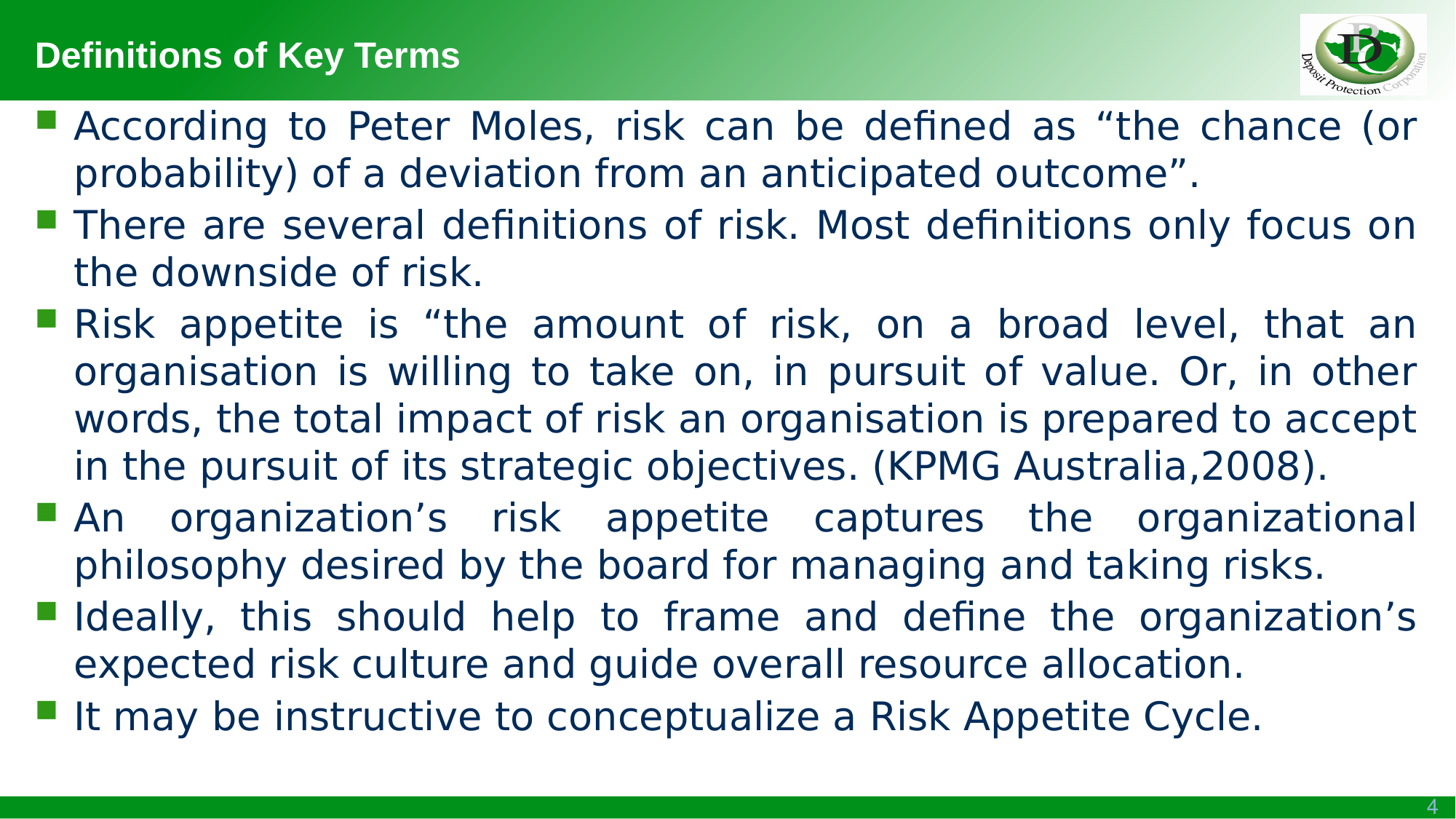

# Definitions of Key Terms
According to Peter Moles, risk can be defined as “the chance (or probability) of a deviation from an anticipated outcome”.
There are several definitions of risk. Most definitions only focus on the downside of risk.
Risk appetite is “the amount of risk, on a broad level, that an organisation is willing to take on, in pursuit of value. Or, in other words, the total impact of risk an organisation is prepared to accept in the pursuit of its strategic objectives. (KPMG Australia,2008).
An organization’s risk appetite captures the organizational philosophy desired by the board for managing and taking risks.
Ideally, this should help to frame and define the organization’s expected risk culture and guide overall resource allocation.
It may be instructive to conceptualize a Risk Appetite Cycle.

4